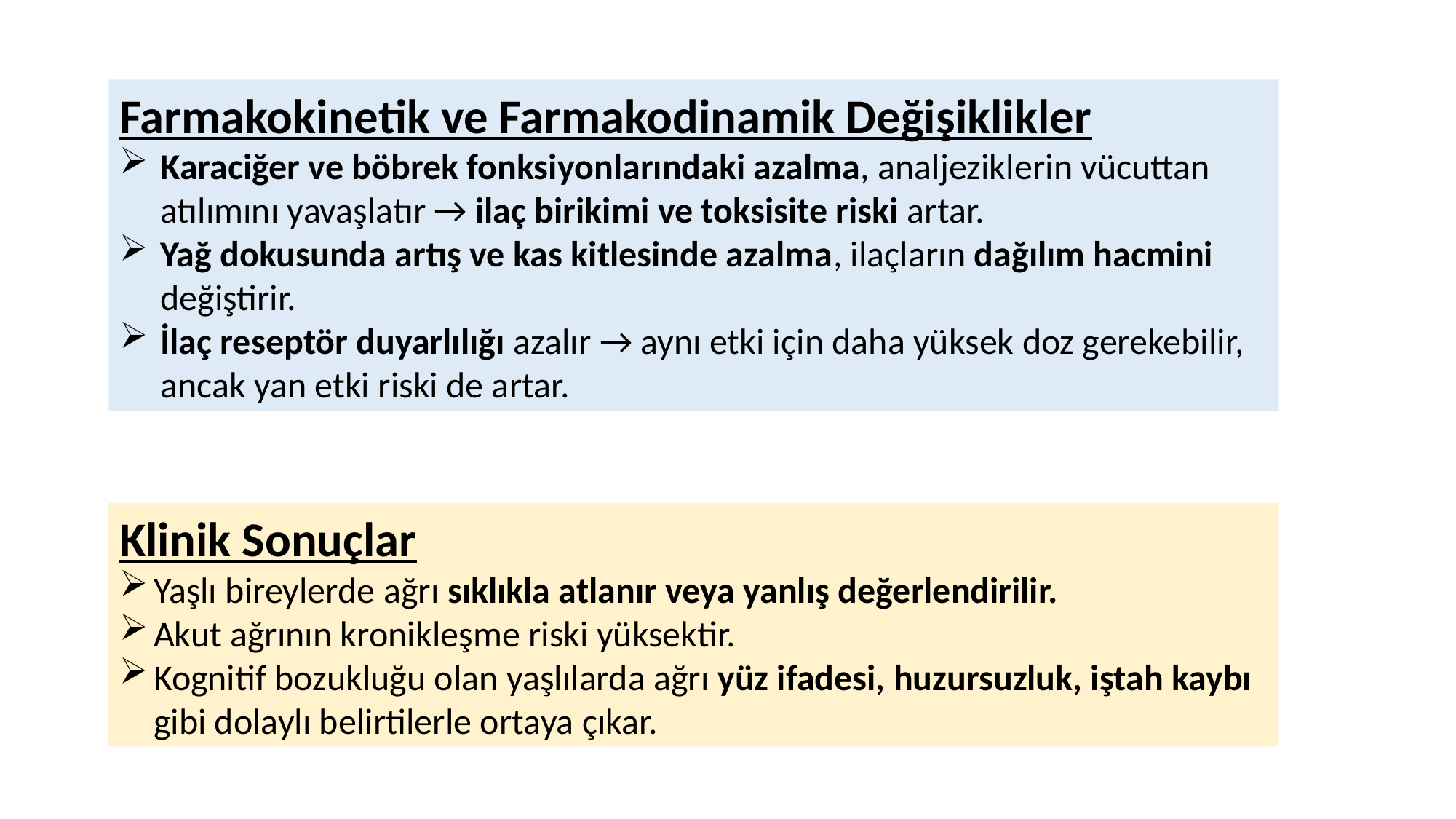

Farmakokinetik ve Farmakodinamik Değişiklikler
Karaciğer ve böbrek fonksiyonlarındaki azalma, analjeziklerin vücuttan atılımını yavaşlatır → ilaç birikimi ve toksisite riski artar.
Yağ dokusunda artış ve kas kitlesinde azalma, ilaçların dağılım hacmini değiştirir.
İlaç reseptör duyarlılığı azalır → aynı etki için daha yüksek doz gerekebilir, ancak yan etki riski de artar.
Klinik Sonuçlar
Yaşlı bireylerde ağrı sıklıkla atlanır veya yanlış değerlendirilir.
Akut ağrının kronikleşme riski yüksektir.
Kognitif bozukluğu olan yaşlılarda ağrı yüz ifadesi, huzursuzluk, iştah kaybı gibi dolaylı belirtilerle ortaya çıkar.